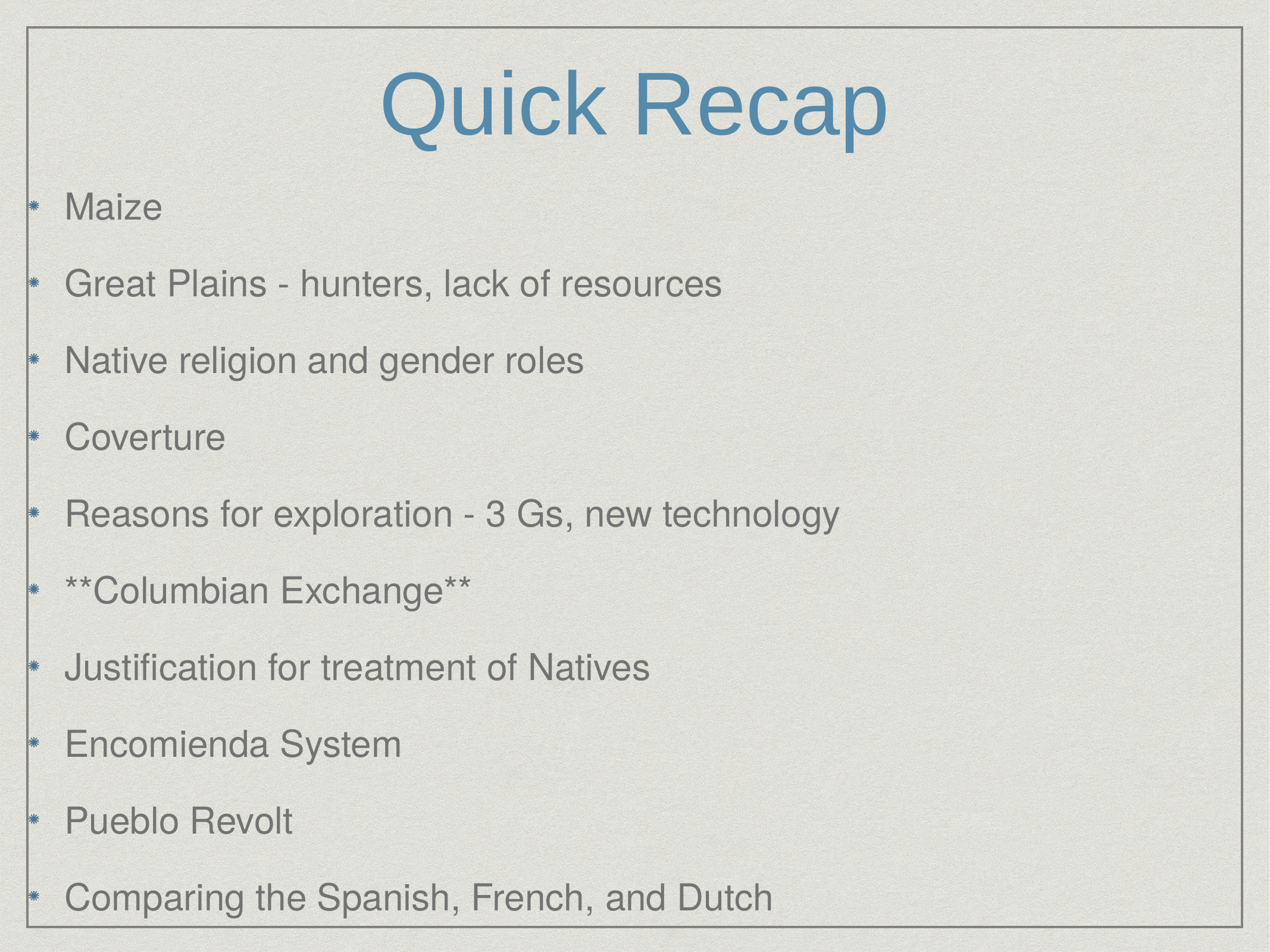

# Quick Recap
Maize
Great Plains - hunters, lack of resources
Native religion and gender roles
Coverture
Reasons for exploration - 3 Gs, new technology
**Columbian Exchange**
Justification for treatment of Natives
Encomienda System
Pueblo Revolt
Comparing the Spanish, French, and Dutch